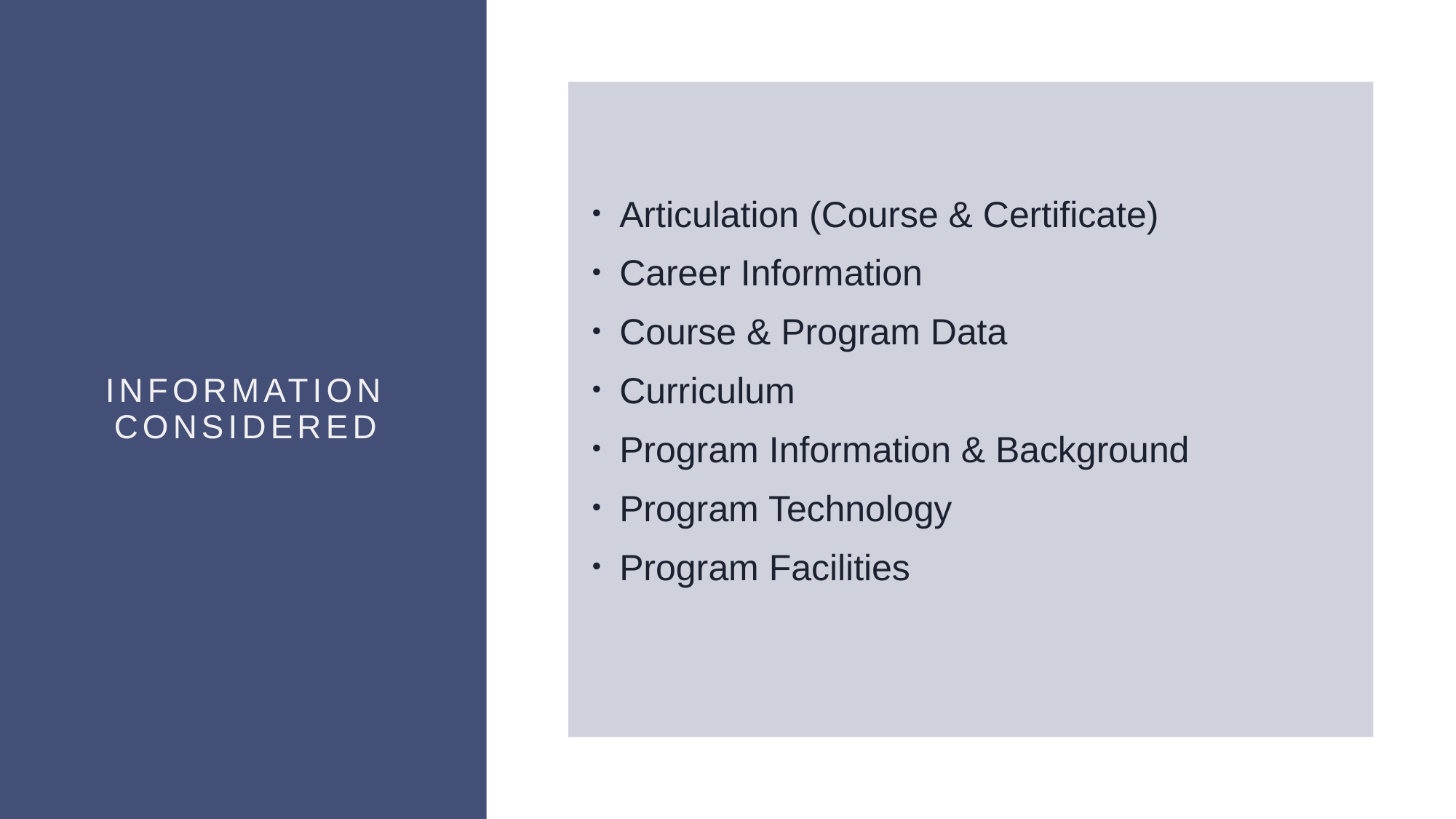

Articulation (Course & Certificate)
Career Information
Course & Program Data
Curriculum
Program Information & Background
Program Technology
Program Facilities

# Information considered